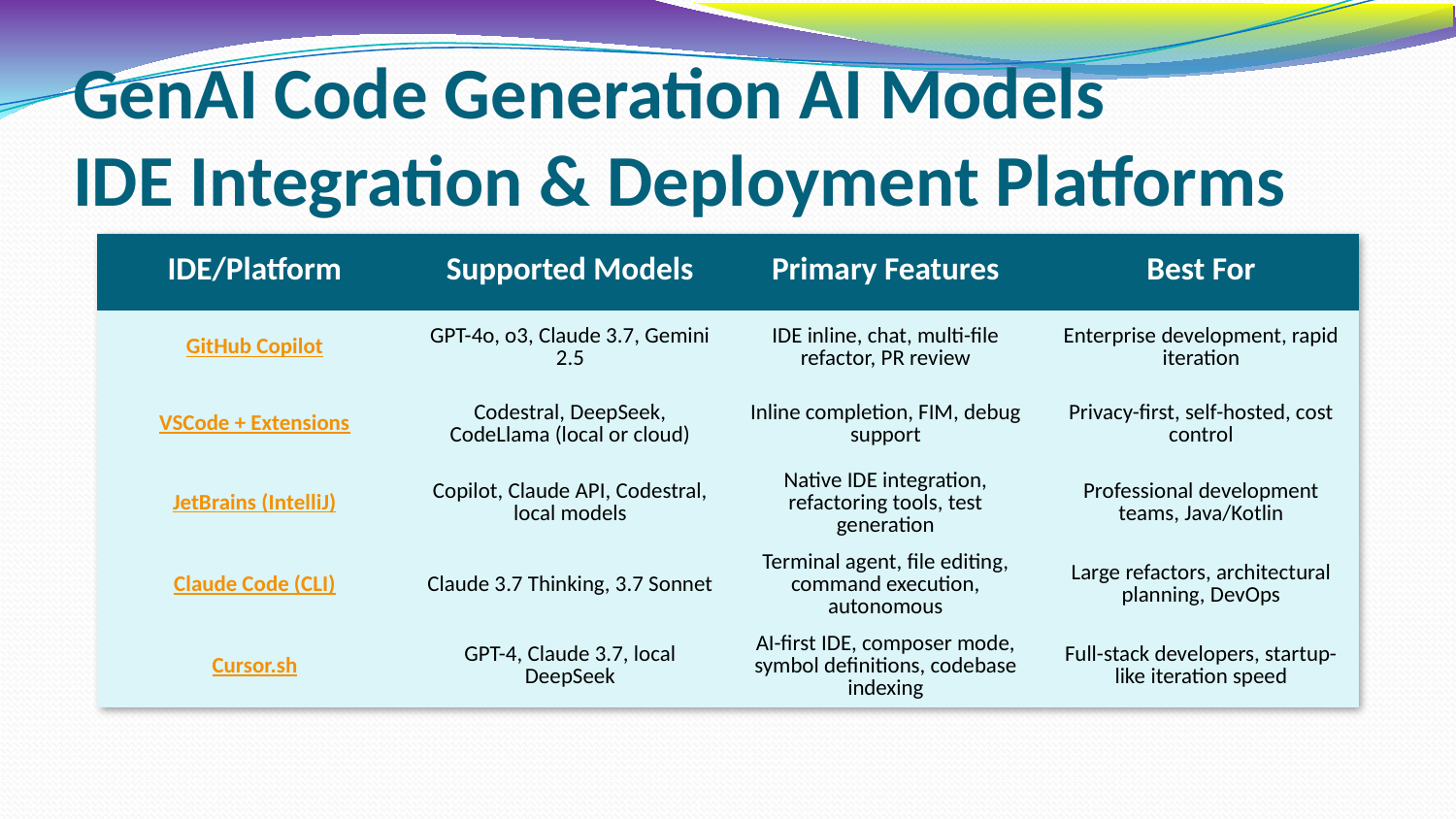

# GenAI Code Generation AI Models IDE Integration & Deployment Platforms

| IDE/Platform | Supported Models | Primary Features | Best For |
| --- | --- | --- | --- |
| GitHub Copilot | GPT-4o, o3, Claude 3.7, Gemini 2.5 | IDE inline, chat, multi-file refactor, PR review | Enterprise development, rapid iteration |
| VSCode + Extensions | Codestral, DeepSeek, CodeLlama (local or cloud) | Inline completion, FIM, debug support | Privacy-first, self-hosted, cost control |
| JetBrains (IntelliJ) | Copilot, Claude API, Codestral, local models | Native IDE integration, refactoring tools, test generation | Professional development teams, Java/Kotlin |
| Claude Code (CLI) | Claude 3.7 Thinking, 3.7 Sonnet | Terminal agent, file editing, command execution, autonomous | Large refactors, architectural planning, DevOps |
| Cursor.sh | GPT-4, Claude 3.7, local DeepSeek | AI-first IDE, composer mode, symbol definitions, codebase indexing | Full-stack developers, startup-like iteration speed |